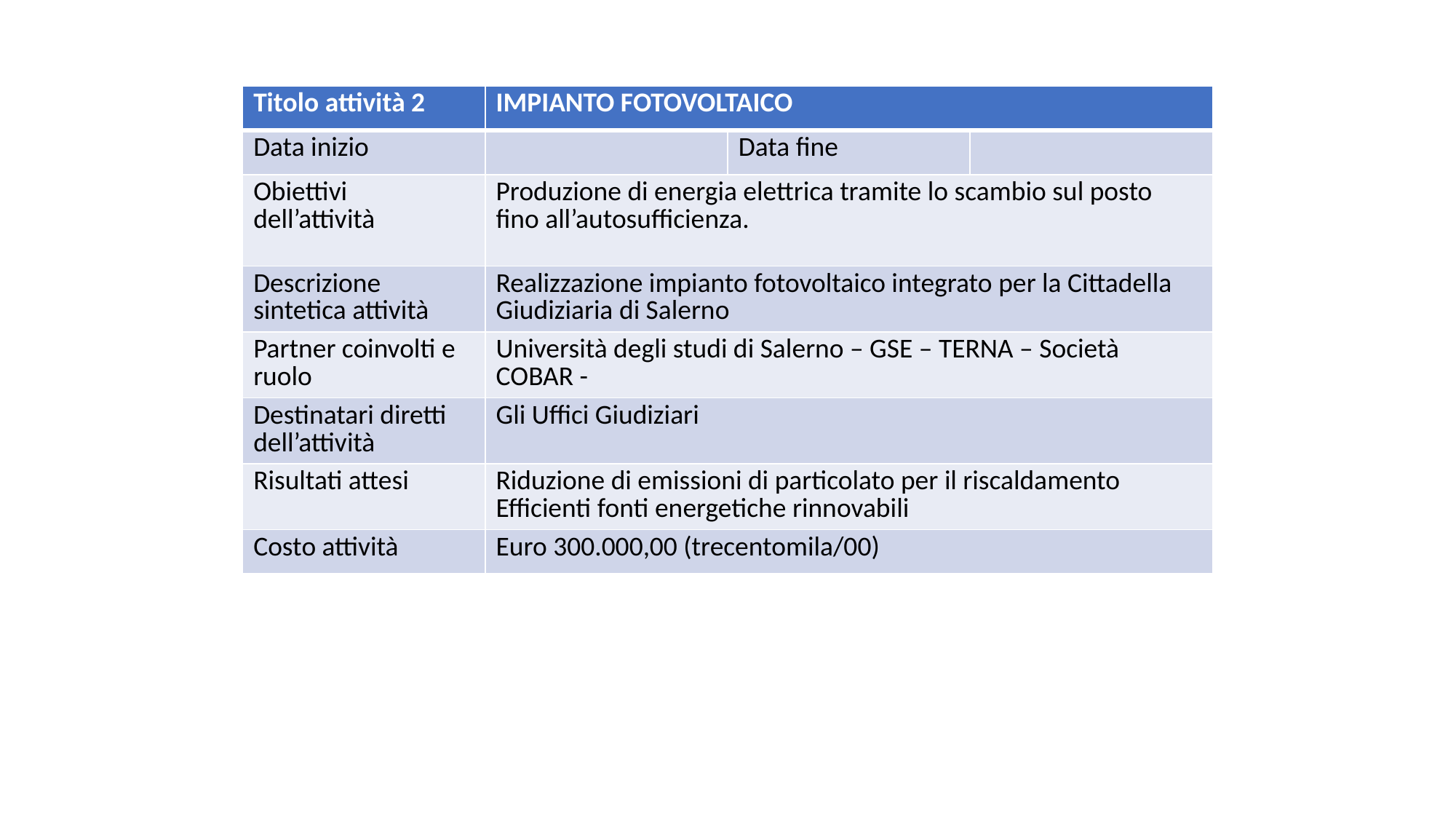

| Titolo attività 2 | IMPIANTO FOTOVOLTAICO |  |  |
| --- | --- | --- | --- |
| Data inizio |  | Data fine |  |
| Obiettivi dell’attività | Produzione di energia elettrica tramite lo scambio sul posto fino all’autosufficienza. |  |  |
| Descrizione sintetica attività | Realizzazione impianto fotovoltaico integrato per la Cittadella Giudiziaria di Salerno |  |  |
| Partner coinvolti e ruolo | Università degli studi di Salerno – GSE – TERNA – Società COBAR - |  |  |
| Destinatari diretti dell’attività | Gli Uffici Giudiziari |  |  |
| Risultati attesi | Riduzione di emissioni di particolato per il riscaldamento Efficienti fonti energetiche rinnovabili |  |  |
| Costo attività | Euro 300.000,00 (trecentomila/00) |  |  |